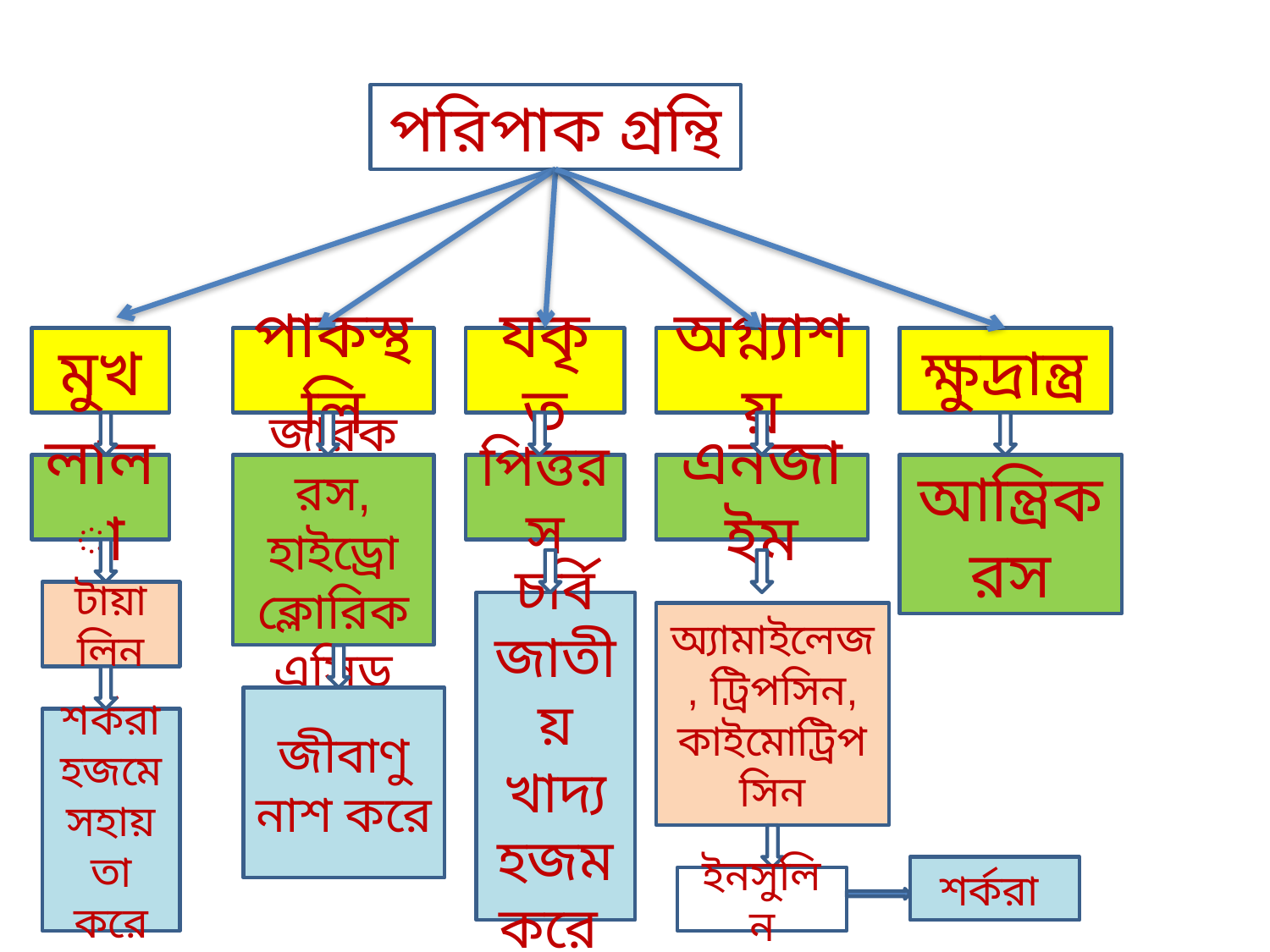

পরিপাক গ্রন্থি
মুখ
পাকস্থলি
যকৃত
অগ্ন্যাশয়
ক্ষুদ্রান্ত্র

লালা
জারক রস, হাইড্রোক্লোরিক এসিড
পিত্তরস
এনজাইম
আন্ত্রিক রস

টায়ালিন
চর্বি জাতীয় খাদ্য হজম করে
অ্যামাইলেজ, ট্রিপসিন, কাইমোট্রিপসিন

জীবাণু নাশ করে
শর্করা হজমে সহায়তা করে

শর্করা
ইনসুলিন